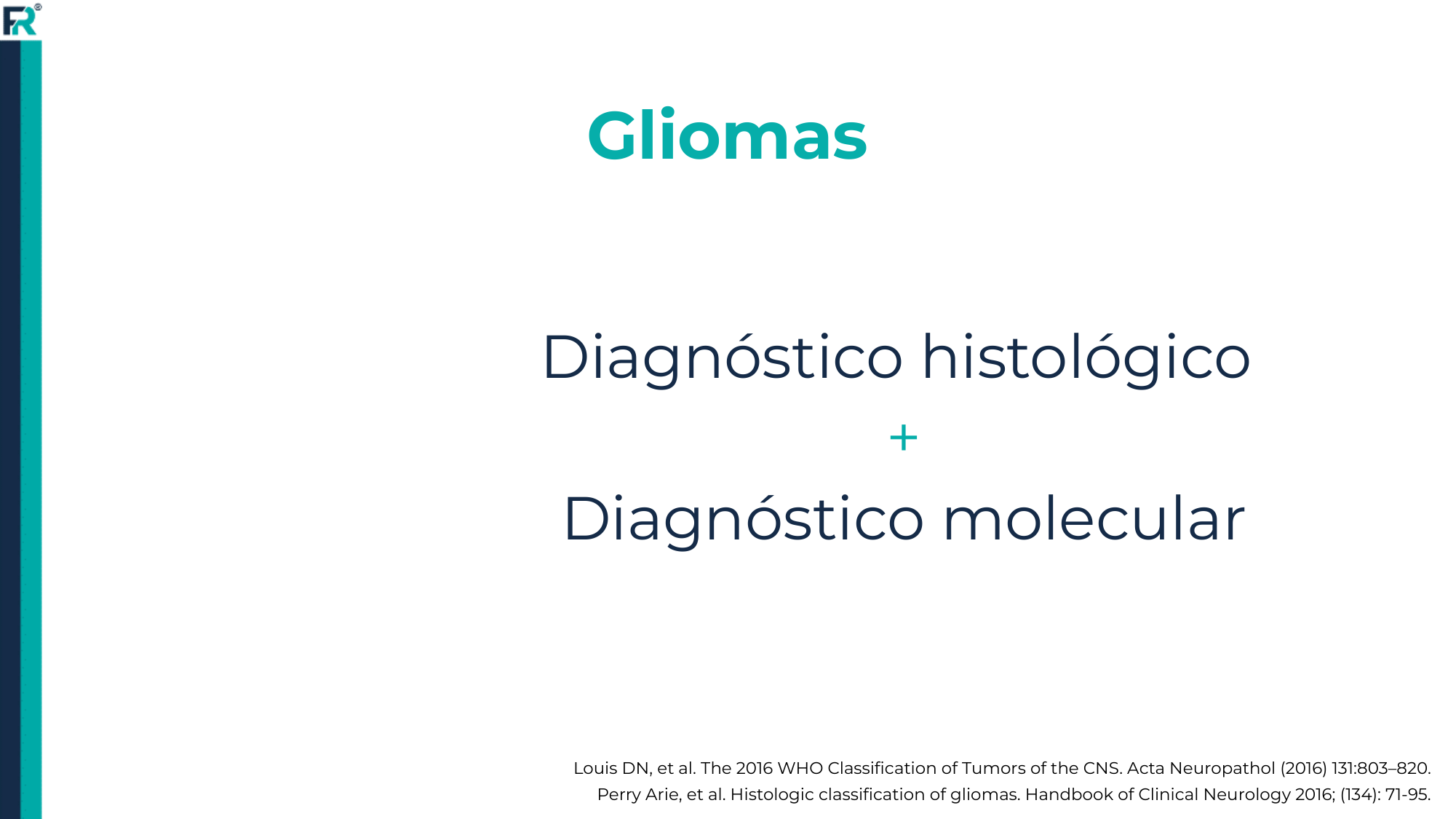

# Gliomas

Diagnóstico histológico
+
Diagnóstico molecular
Louis DN, et al. The 2016 WHO Classification of Tumors of the CNS. Acta Neuropathol (2016) 131:803–820.
Perry Arie, et al. Histologic classification of gliomas. Handbook of Clinical Neurology 2016; (134): 71-95.